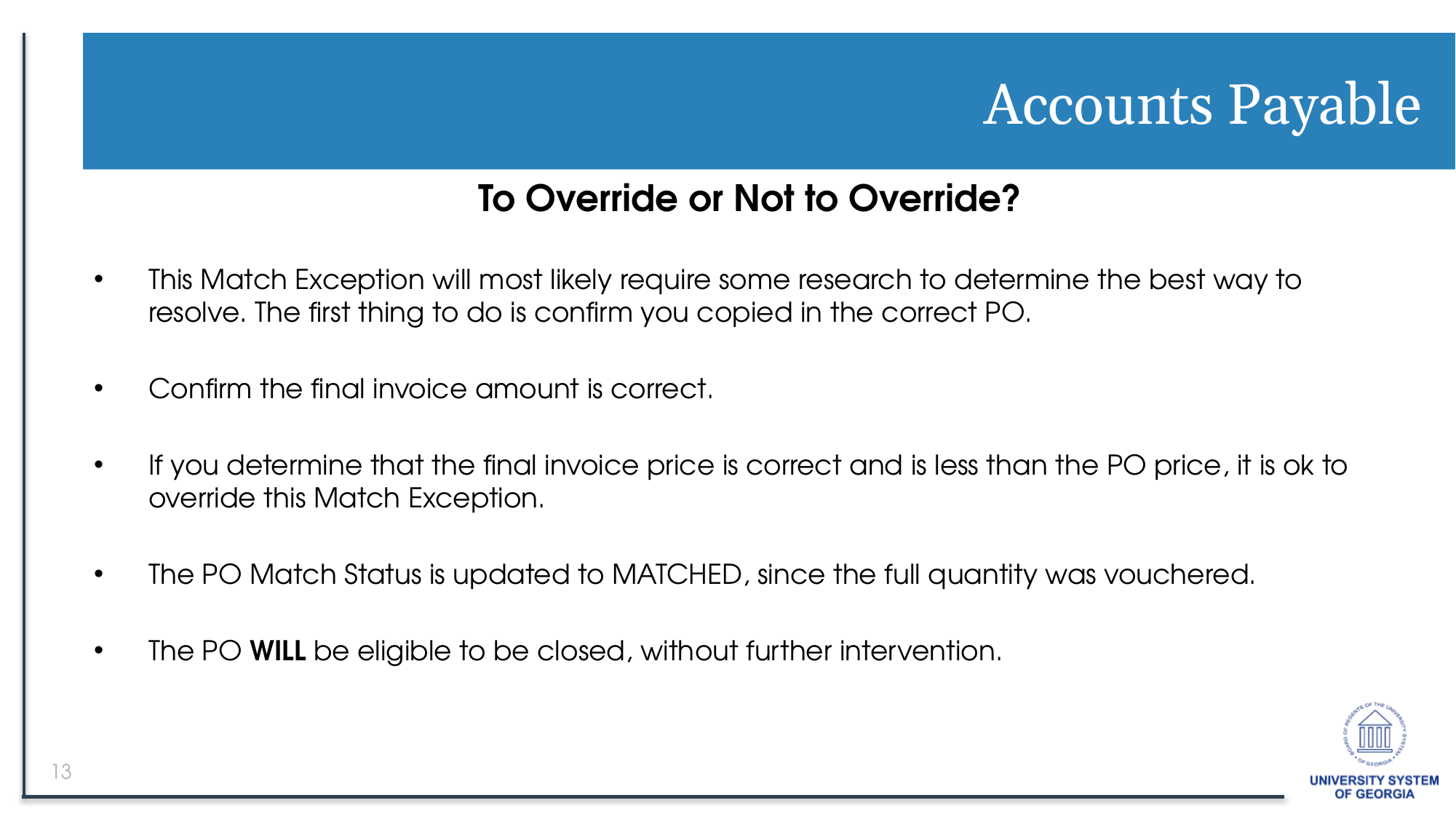

# Accounts Payable
To Override or Not to Override?

This Match Exception will most likely require some research to determine the best way to resolve. The first thing to do is confirm you copied in the correct PO.

Confirm the final invoice amount is correct.

If you determine that the final invoice price is correct and is less than the PO price, it is ok to override this Match Exception.

The PO Match Status is updated to MATCHED, since the full quantity was vouchered.

The PO WILL be eligible to be closed, without further intervention.

13